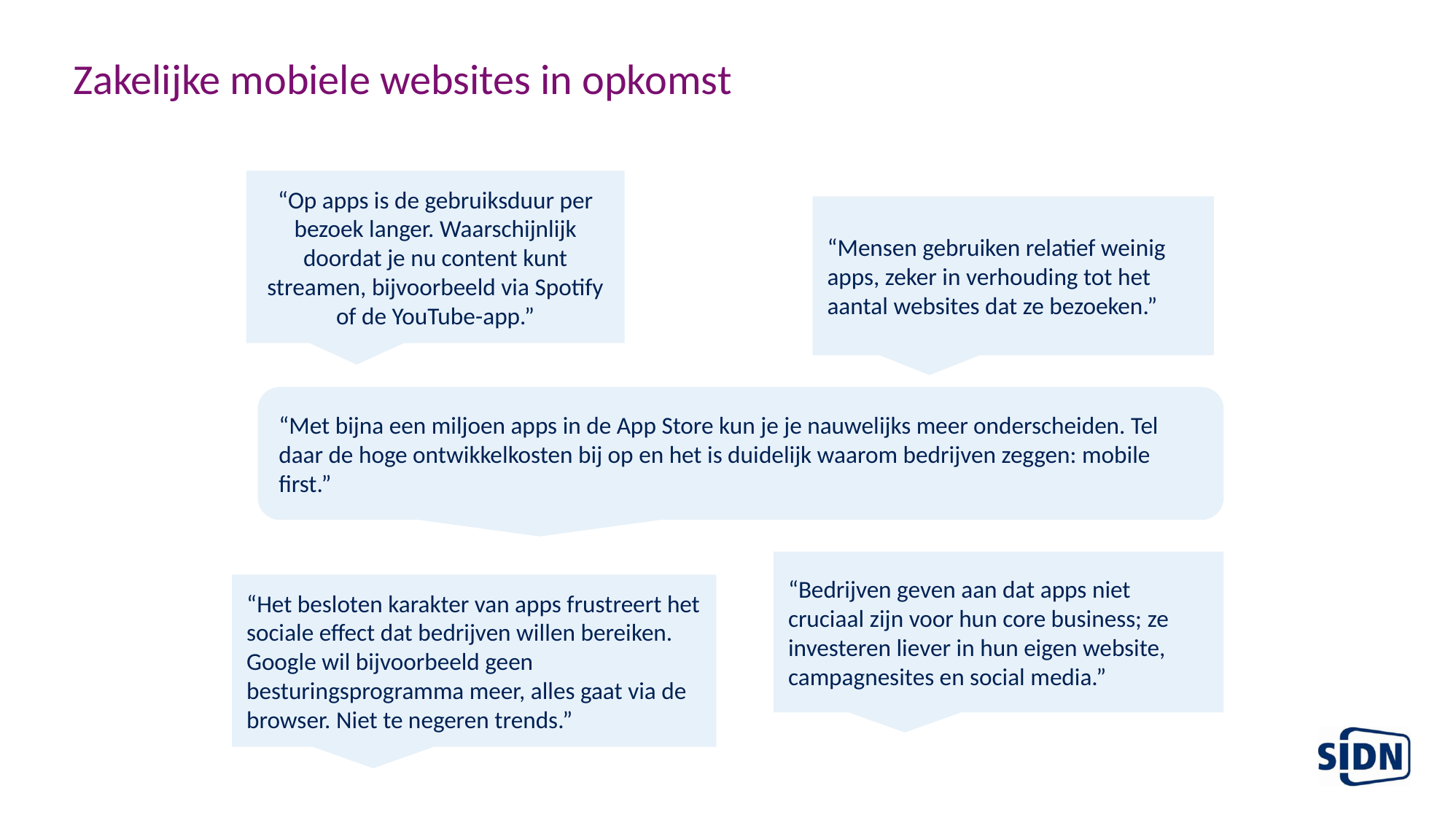

# Zakelijke mobiele websites in opkomst
“Op apps is de gebruiksduur per bezoek langer. Waarschijnlijk doordat je nu content kunt streamen, bijvoorbeeld via Spotify of de YouTube-app.”
“Mensen gebruiken relatief weinig apps, zeker in verhouding tot het aantal websites dat ze bezoeken.”
“Met bijna een miljoen apps in de App Store kun je je nauwelijks meer onderscheiden. Tel daar de hoge ontwikkelkosten bij op en het is duidelijk waarom bedrijven zeggen: mobile first.”
“Bedrijven geven aan dat apps niet cruciaal zijn voor hun core business; ze investeren liever in hun eigen website, campagnesites en social media.”
“Het besloten karakter van apps frustreert het sociale effect dat bedrijven willen bereiken. Google wil bijvoorbeeld geen besturingsprogramma meer, alles gaat via de browser. Niet te negeren trends.”